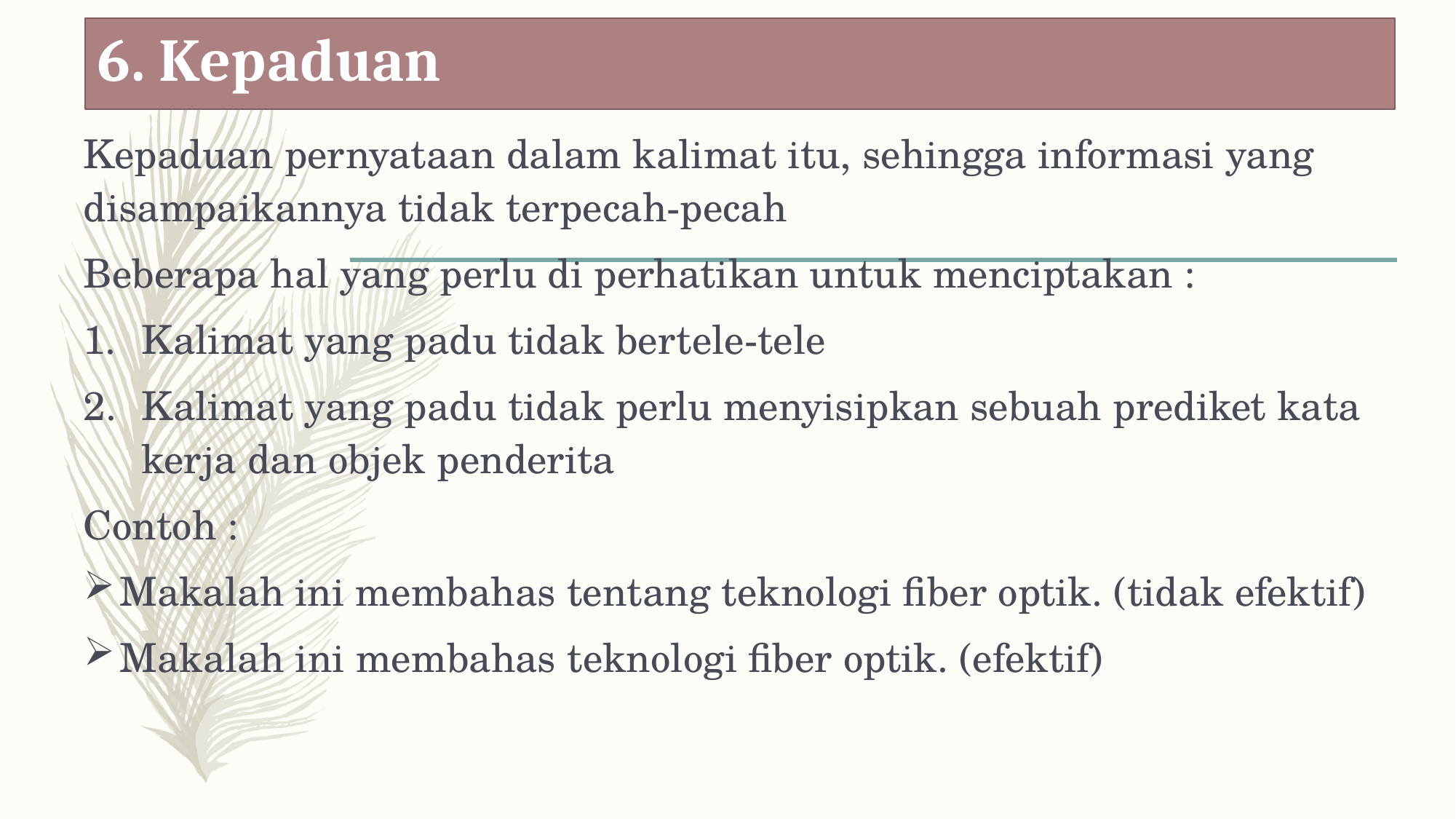

# 6. Kepaduan
Kepaduan pernyataan dalam kalimat itu, sehingga informasi yang disampaikannya tidak terpecah-pecah
Beberapa hal yang perlu di perhatikan untuk menciptakan :
Kalimat yang padu tidak bertele-tele
Kalimat yang padu tidak perlu menyisipkan sebuah prediket kata kerja dan objek penderita
Contoh :
Makalah ini membahas tentang teknologi fiber optik. (tidak efektif)
Makalah ini membahas teknologi fiber optik. (efektif)